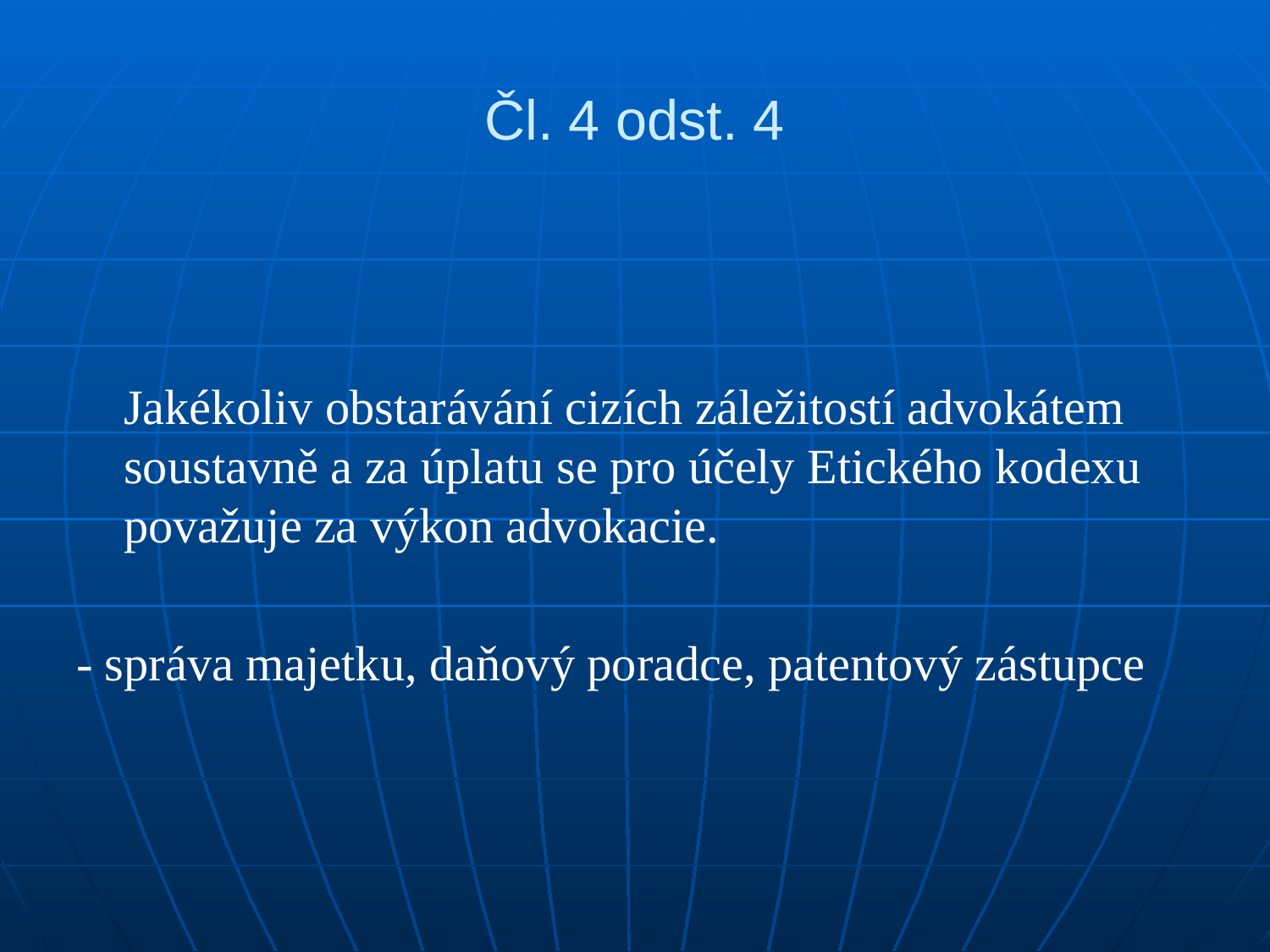

# Čl. 4 odst. 4

	Jakékoliv obstarávání cizích záležitostí advokátem soustavně a za úplatu se pro účely Etického kodexu považuje za výkon advokacie.

- správa majetku, daňový poradce, patentový zástupce